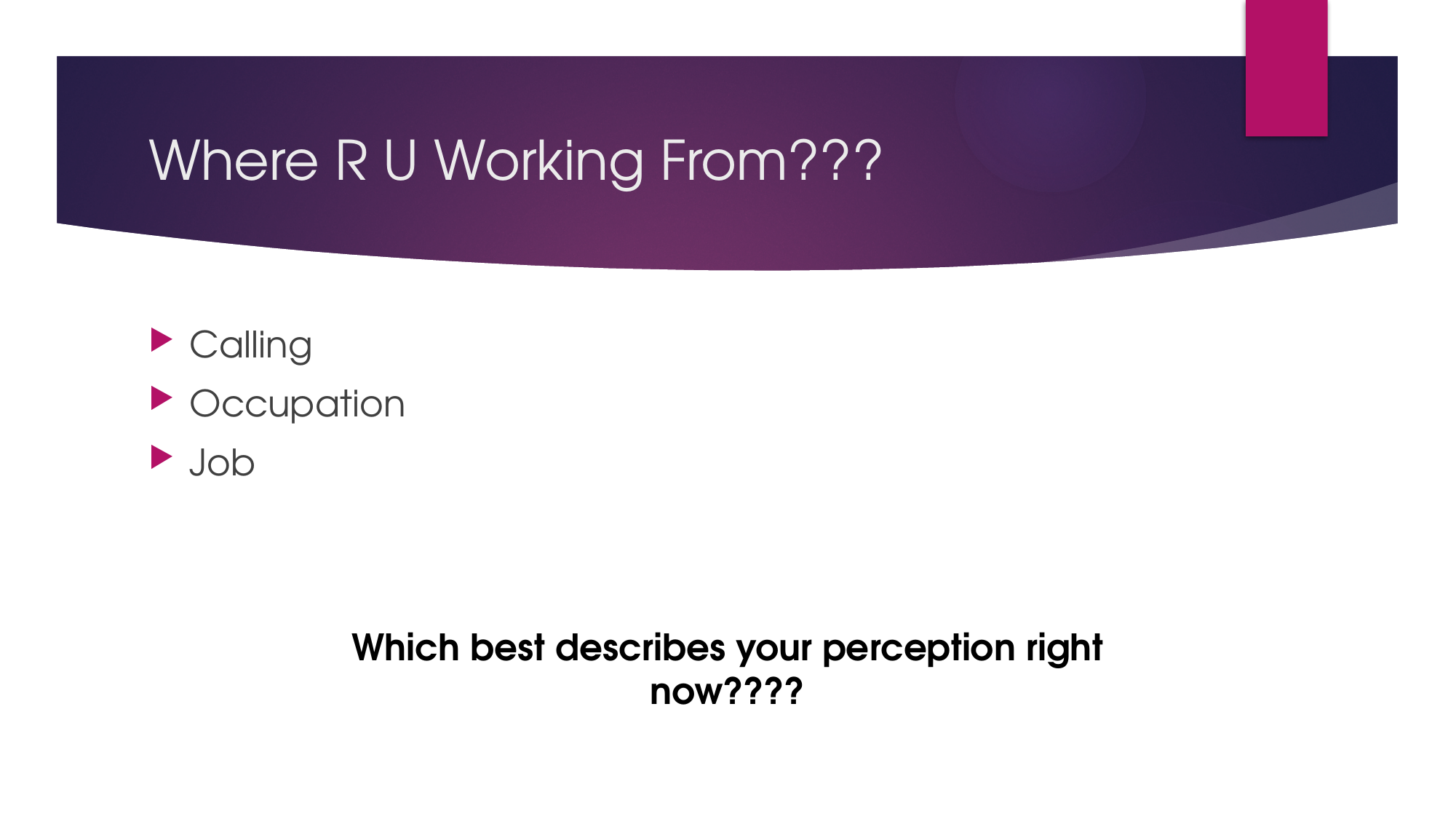

# Where R U Working From???
Calling
Occupation
Job
Which best describes your perception right now????